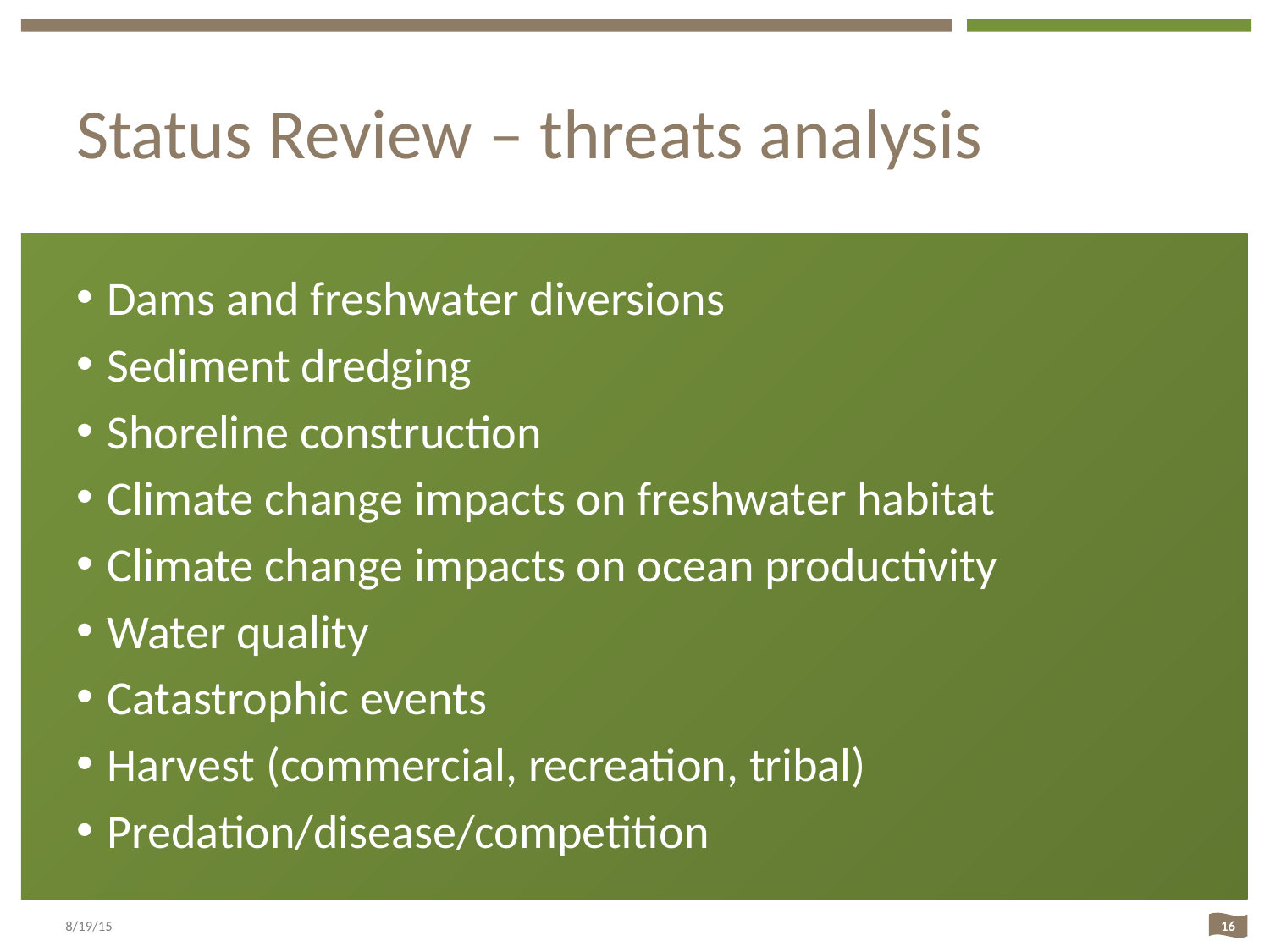

# Status Review – threats analysis
Dams and freshwater diversions
Sediment dredging
Shoreline construction
Climate change impacts on freshwater habitat
Climate change impacts on ocean productivity
Water quality
Catastrophic events
Harvest (commercial, recreation, tribal)
Predation/disease/competition

8/19/15